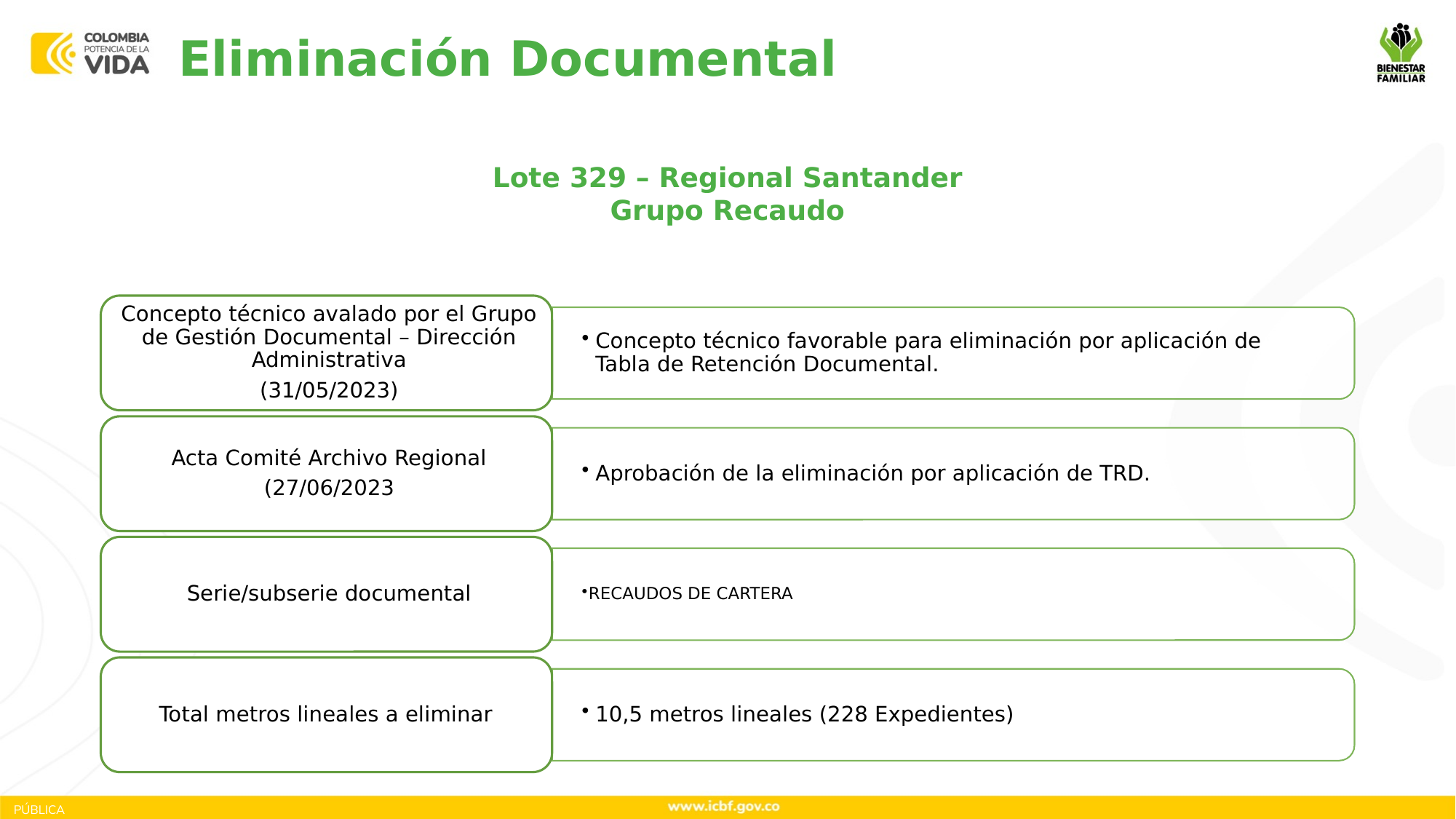

Eliminación Documental
Lote 329 – Regional Santander
Grupo Recaudo
Concepto técnico favorable para eliminación por aplicación de Tabla de Retención Documental.
Concepto técnico avalado por el Grupo de Gestión Documental – Dirección Administrativa
(31/05/2023)
Aprobación de la eliminación por aplicación de TRD.
Acta Comité Archivo Regional
(27/06/2023
RECAUDOS DE CARTERA
Serie/subserie documental
10,5 metros lineales (228 Expedientes)
Total metros lineales a eliminar
PÚBLICA